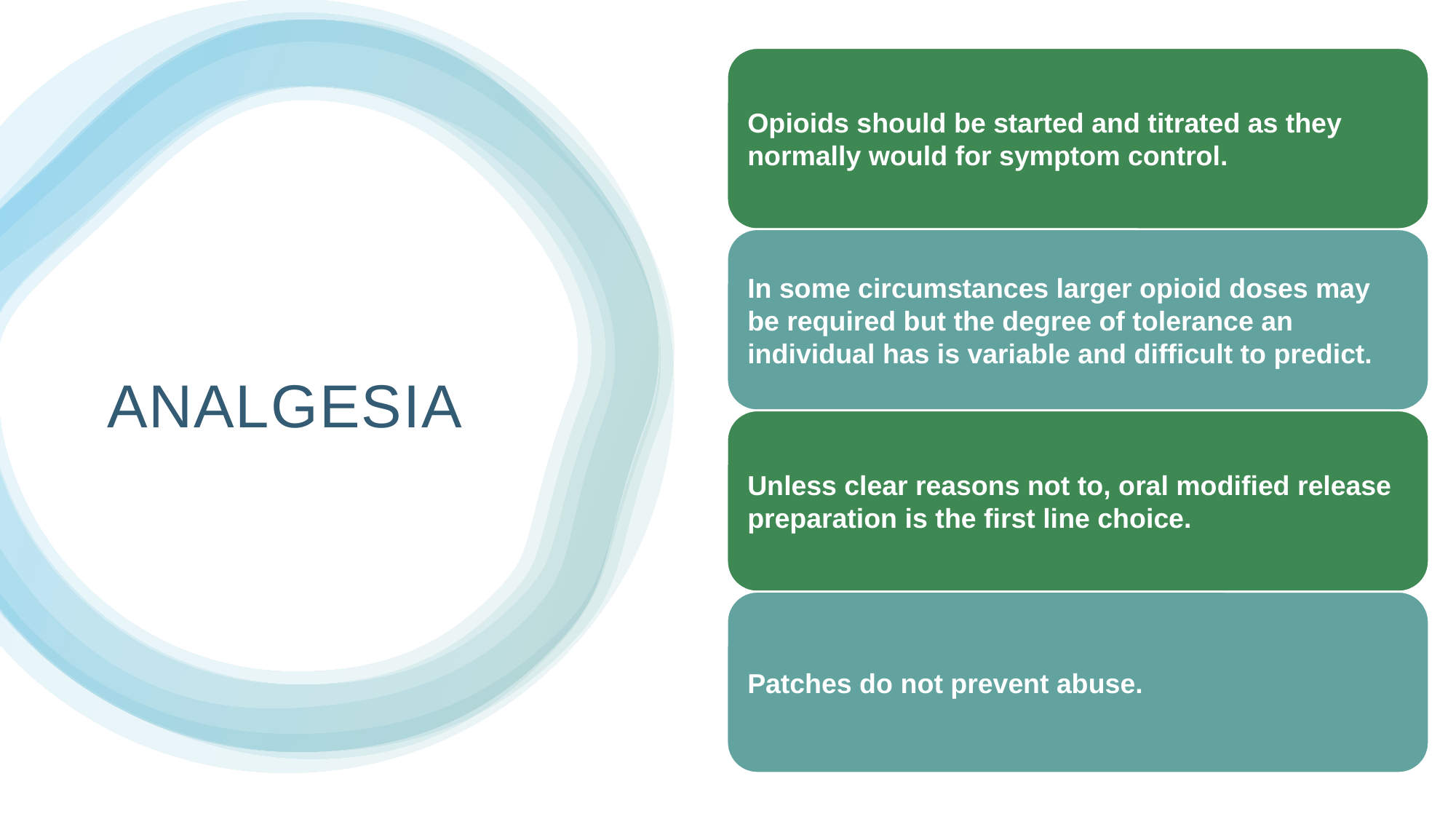

Opioids should be started and titrated as they normally would for symptom control.
In some circumstances larger opioid doses may be required but the degree of tolerance an individual has is variable and difficult to predict.
Unless clear reasons not to, oral modified release preparation is the first line choice.
Patches do not prevent abuse.
# Analgesia